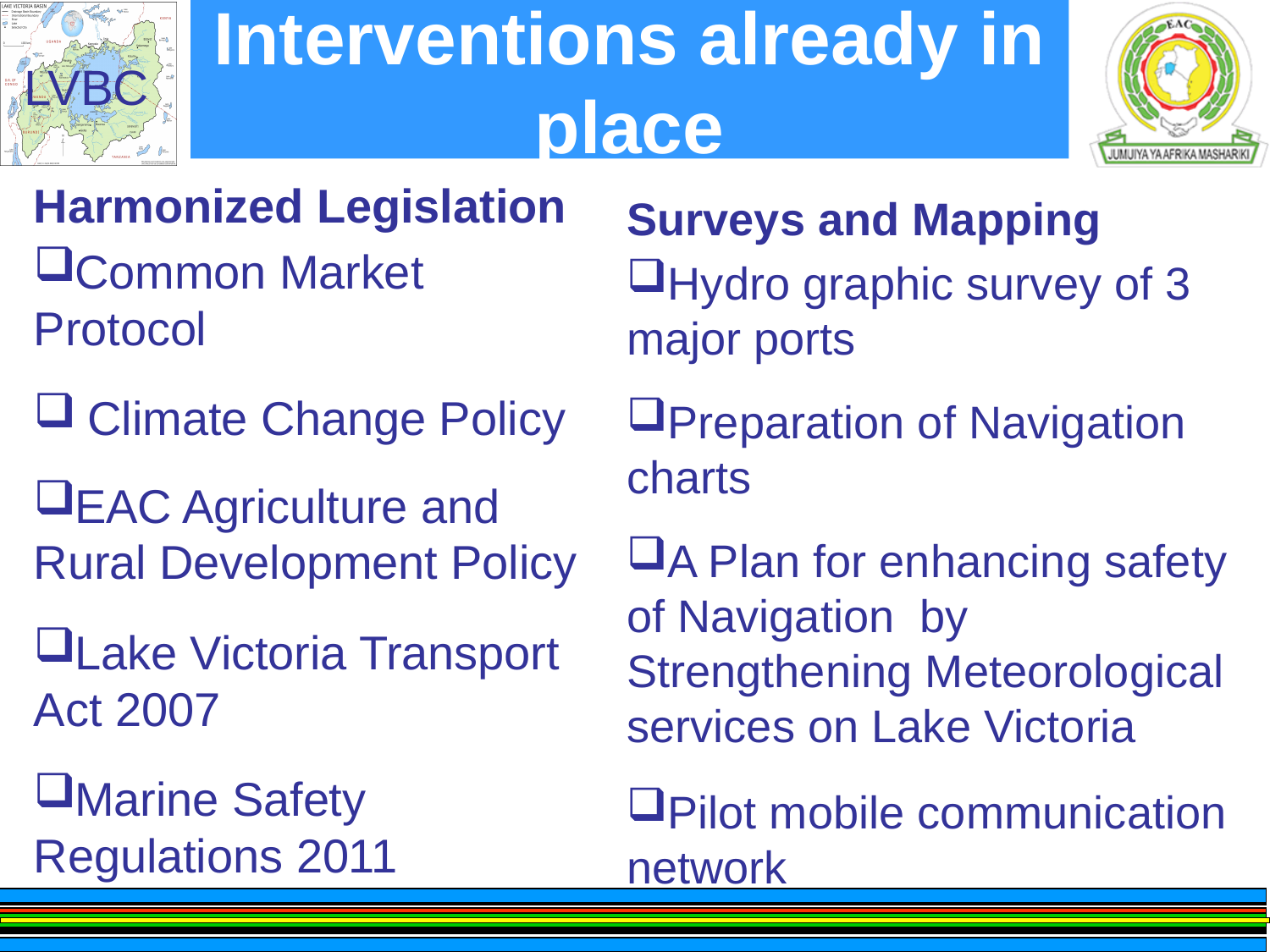

# Interventions already in place
Harmonized Legislation
Common Market Protocol

 Climate Change Policy

EAC Agriculture and Rural Development Policy

Lake Victoria Transport Act 2007

Marine Safety Regulations 2011
Surveys and Mapping
Hydro graphic survey of 3 major ports

Preparation of Navigation charts

A Plan for enhancing safety of Navigation  by Strengthening Meteorological services on Lake Victoria

Pilot mobile communication network